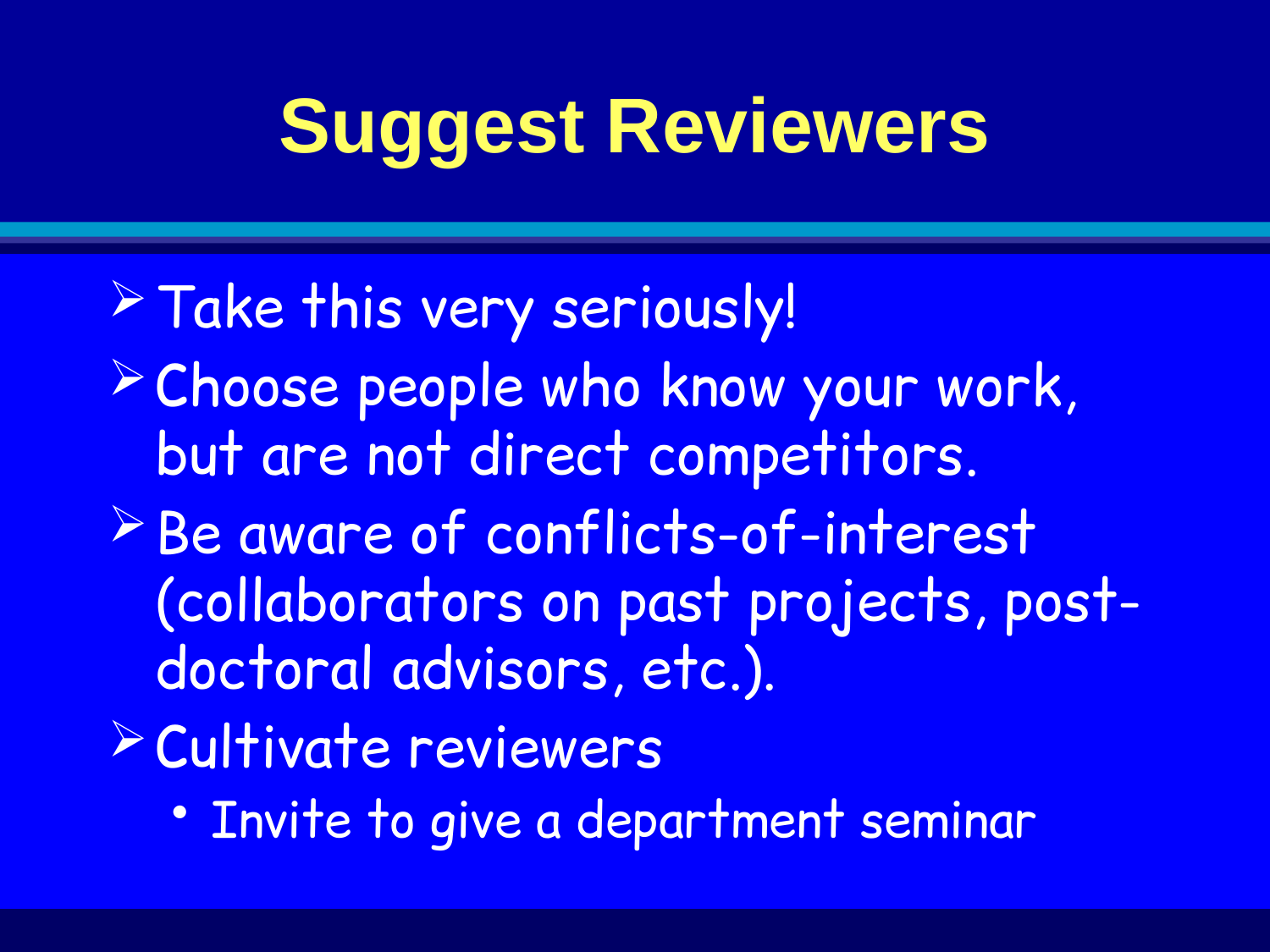

# Suggest Reviewers
Take this very seriously!
Choose people who know your work, but are not direct competitors.
Be aware of conflicts-of-interest (collaborators on past projects, post-doctoral advisors, etc.).
Cultivate reviewers
Invite to give a department seminar